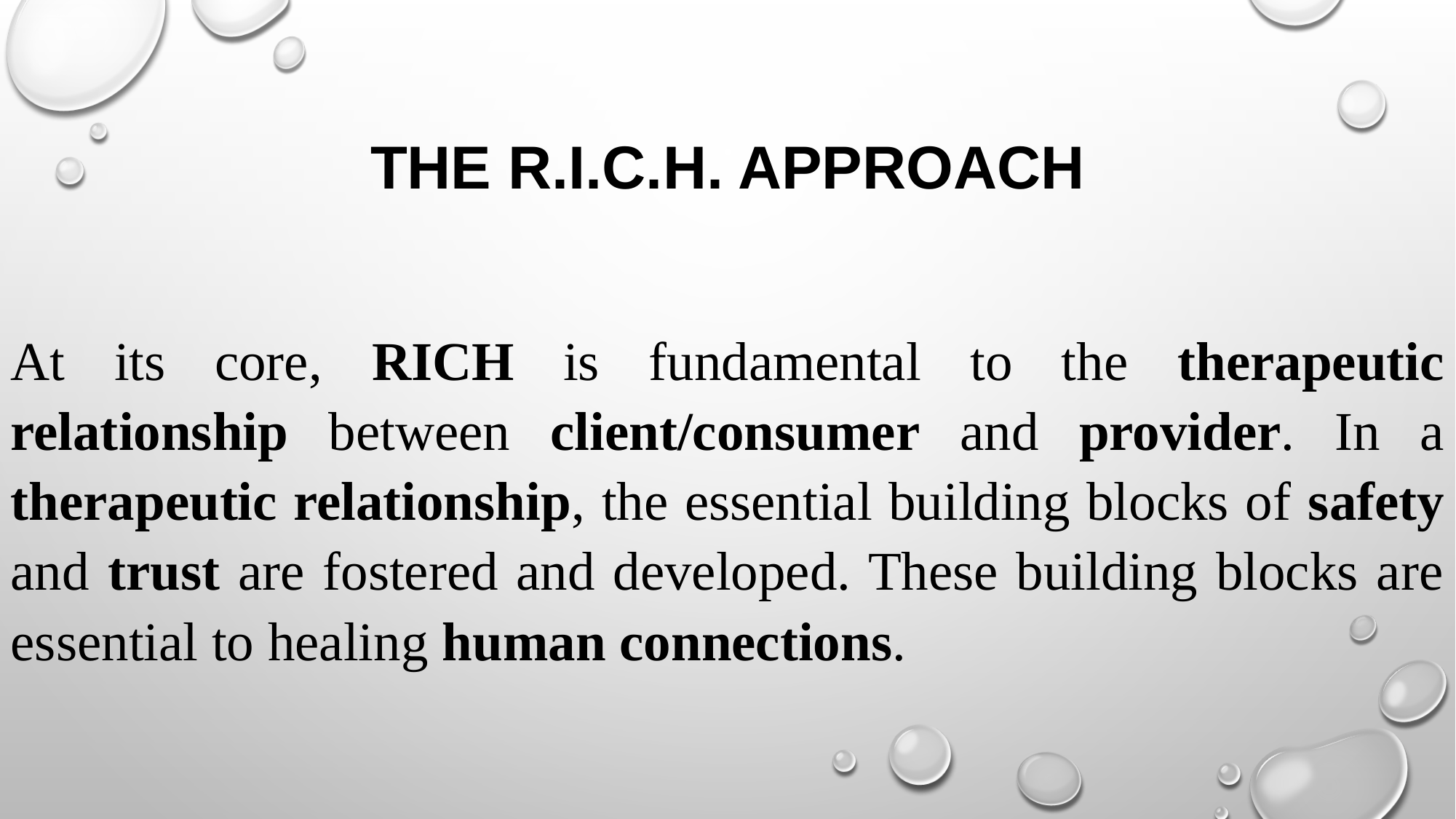

# The r.i.c.h. approach
At its core, RICH is fundamental to the therapeutic relationship between client/consumer and provider. In a therapeutic relationship, the essential building blocks of safety and trust are fostered and developed. These building blocks are essential to healing human connections.